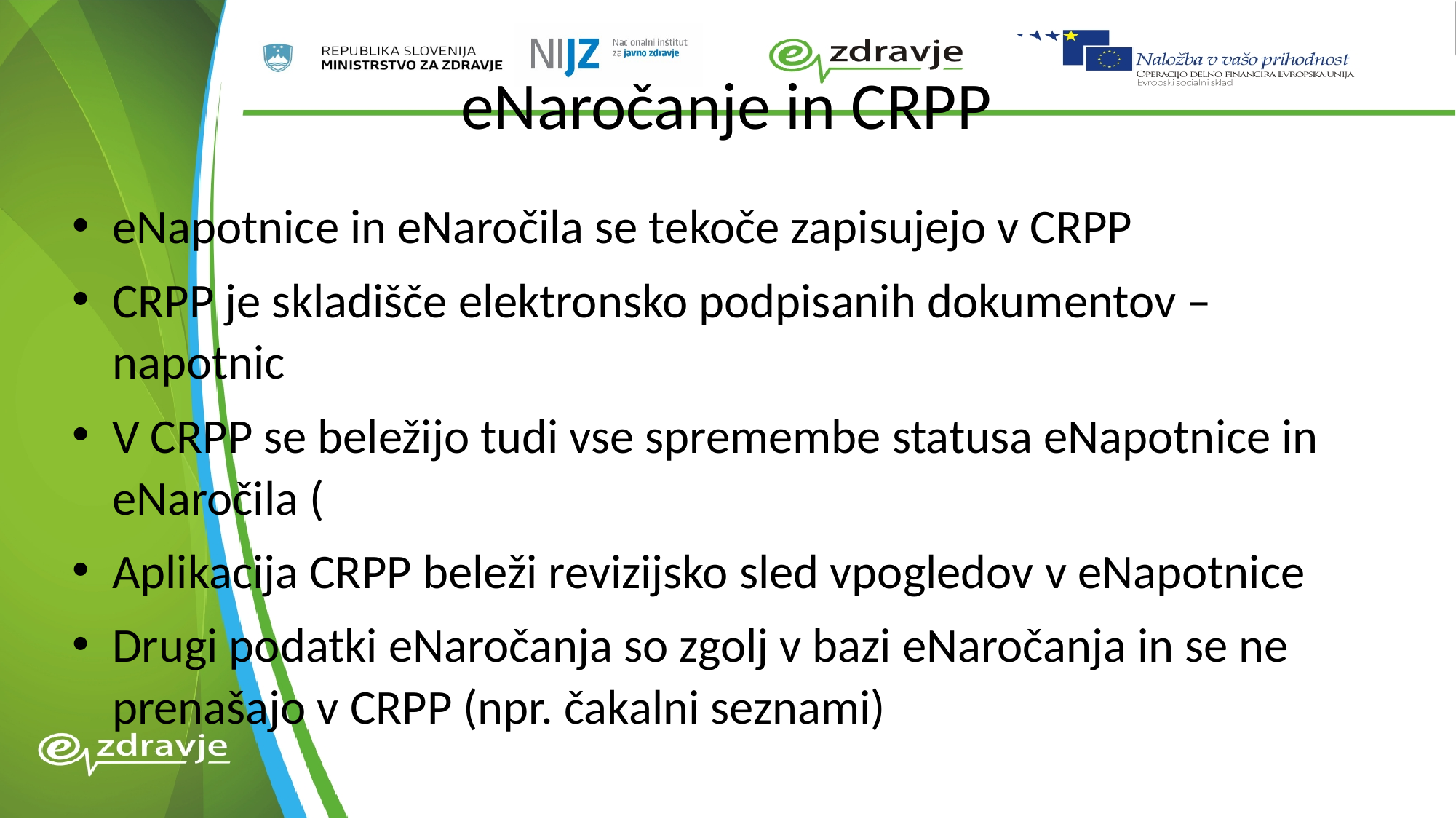

# eNaročanje in CRPP
eNapotnice in eNaročila se tekoče zapisujejo v CRPP
CRPP je skladišče elektronsko podpisanih dokumentov – napotnic
V CRPP se beležijo tudi vse spremembe statusa eNapotnice in eNaročila (
Aplikacija CRPP beleži revizijsko sled vpogledov v eNapotnice
Drugi podatki eNaročanja so zgolj v bazi eNaročanja in se ne prenašajo v CRPP (npr. čakalni seznami)